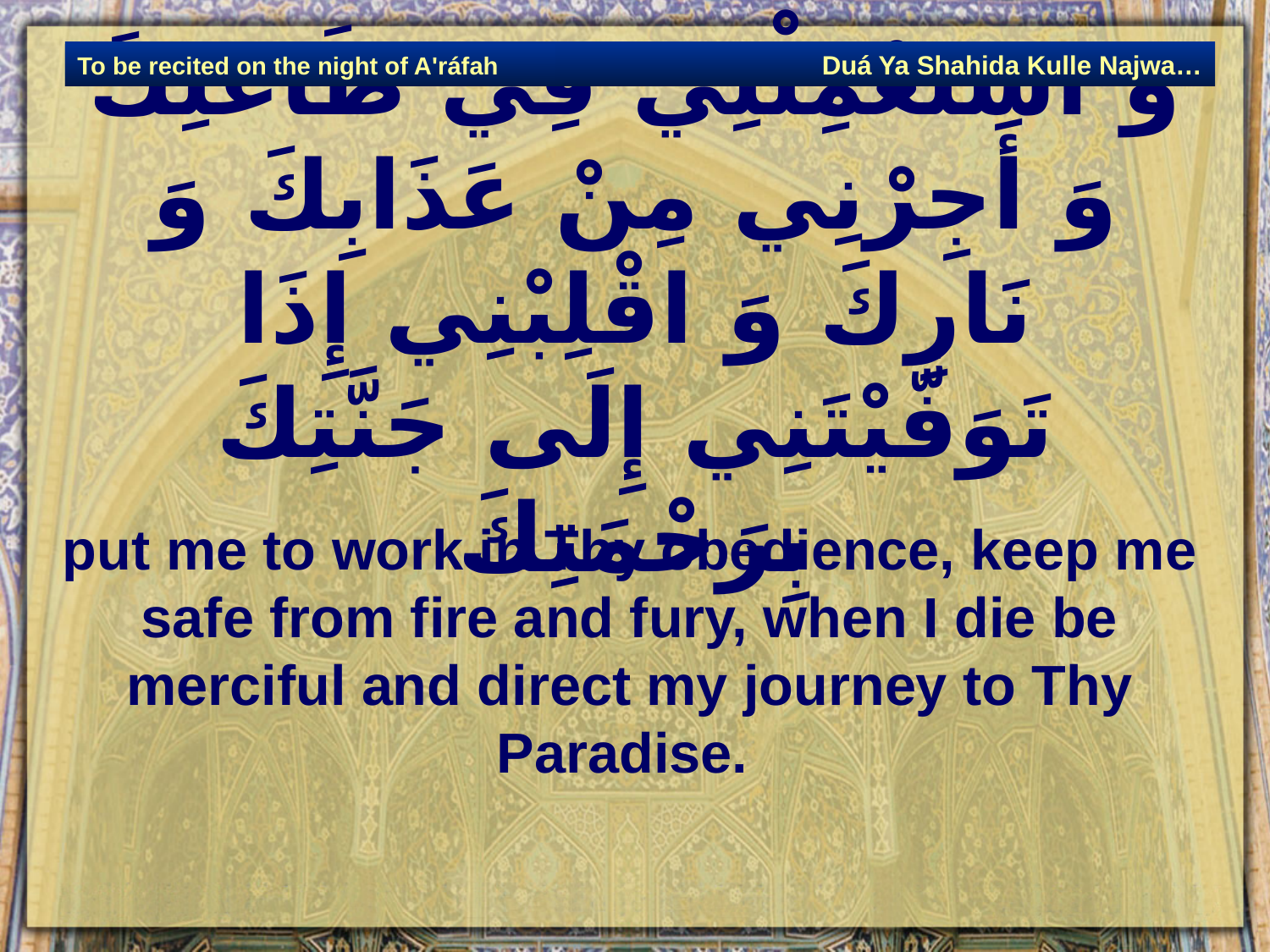

Duá Ya Shahida Kulle Najwa…
To be recited on the night of A'ráfah
# وَ اسْتَعْمِلْنِي فِي طَاعَتِكَ وَ أَجِرْنِي مِنْ عَذَابِكَ وَ نَارِكَ وَ اقْلِبْنِي إِذَا تَوَفَّيْتَنِي إِلَى جَنَّتِكَ بِرَحْمَتِكَ‏
put me to work in Thy obedience, keep me safe from fire and fury, when I die be merciful and direct my journey to Thy Paradise.